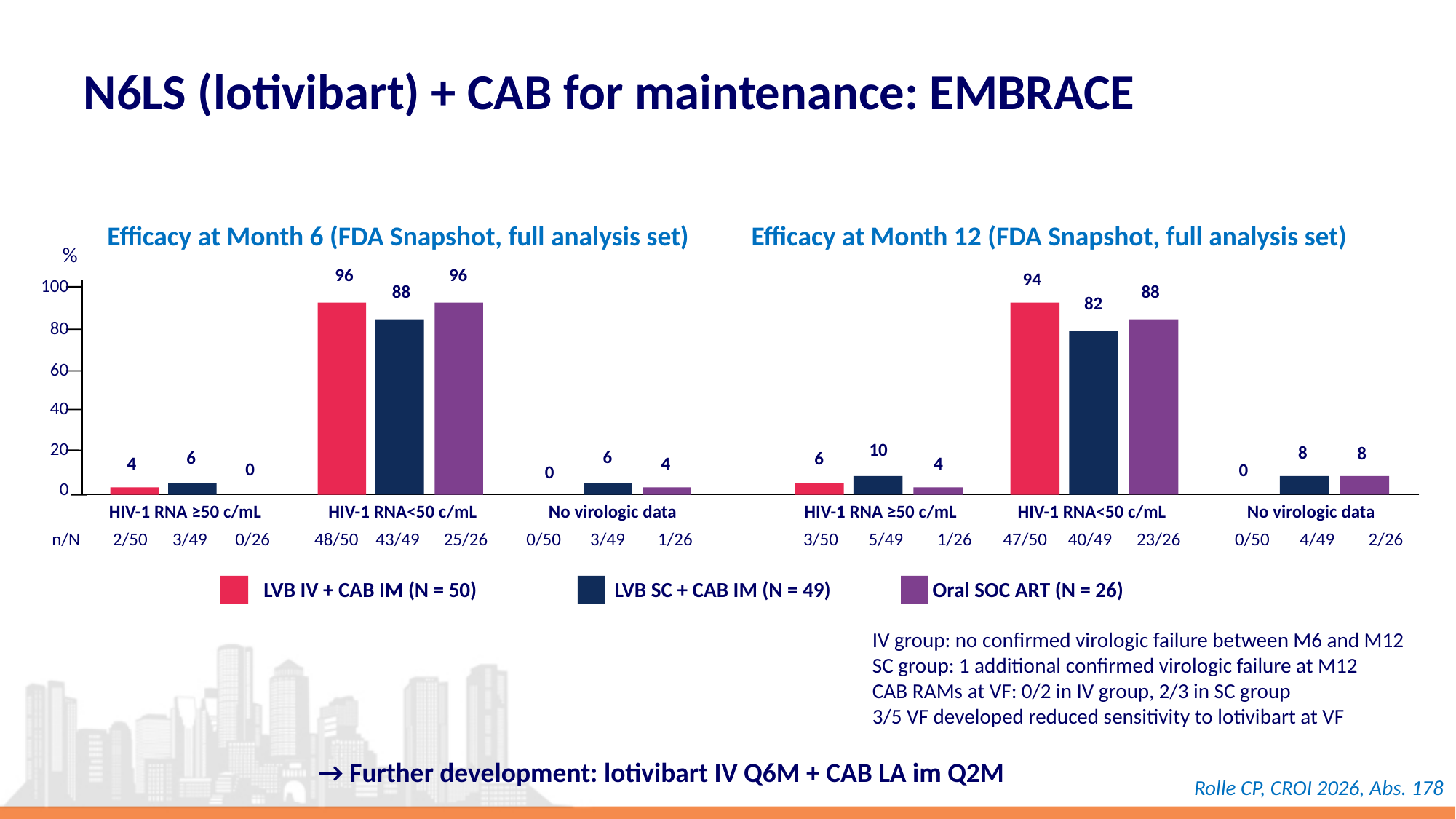

# N6LS (lotivibart) + CAB for maintenance: EMBRACE
Efficacy at Month 6 (FDA Snapshot, full analysis set)
Efficacy at Month 12 (FDA Snapshot, full analysis set)
%
96
96
94
88
82

10
8
8
6
4
0

HIV-1 RNA ≥50 c/mL
HIV-1 RNA<50 c/mL
No virologic data
3/50
5/49
1/26
47/50
40/49
23/26
0/50
4/49
2/26
100
88

80

60

40

20
6
6
4
4

0
0
0

HIV-1 RNA ≥50 c/mL
HIV-1 RNA<50 c/mL
No virologic data

n/N
2/50
3/49
0/26
48/50
43/49
25/26
0/50
3/49
1/26
LVB IV + CAB IM (N = 50)
LVB SC + CAB IM (N = 49)
﻿Oral SOC ART (N = 26)

IV group: no confirmed virologic failure between M6 and M12
SC group: 1 additional confirmed virologic failure at M12
CAB RAMs at VF: 0/2 in IV group, 2/3 in SC group
3/5 VF developed reduced sensitivity to lotivibart at VF
→ Further development: lotivibart IV Q6M + CAB LA im Q2M
Rolle CP, CROI 2026, Abs. 178